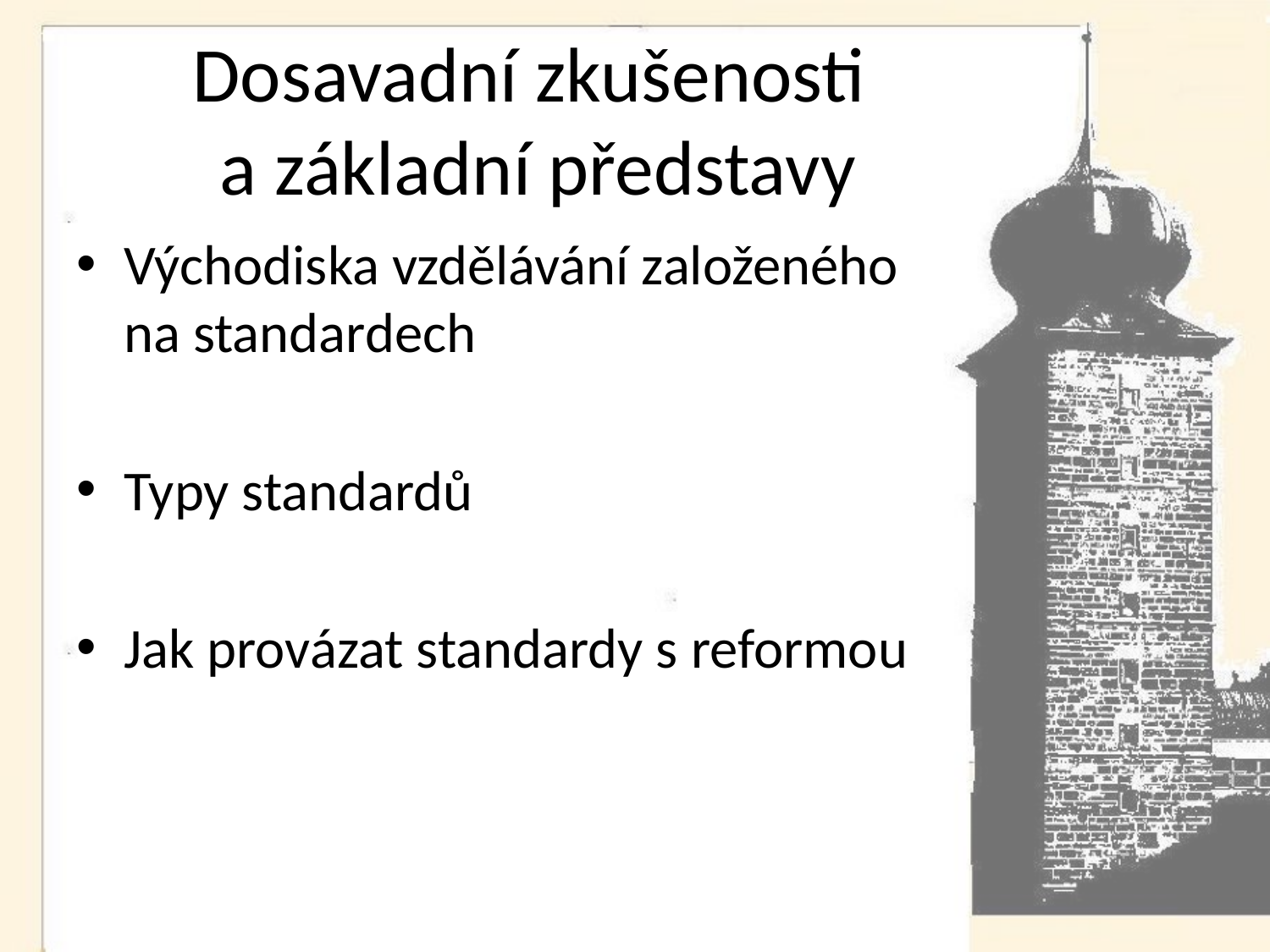

# Dosavadní zkušenosti a základní představy
Východiska vzdělávání založeného
na standardech

Typy standardů

Jak provázat standardy s reformou